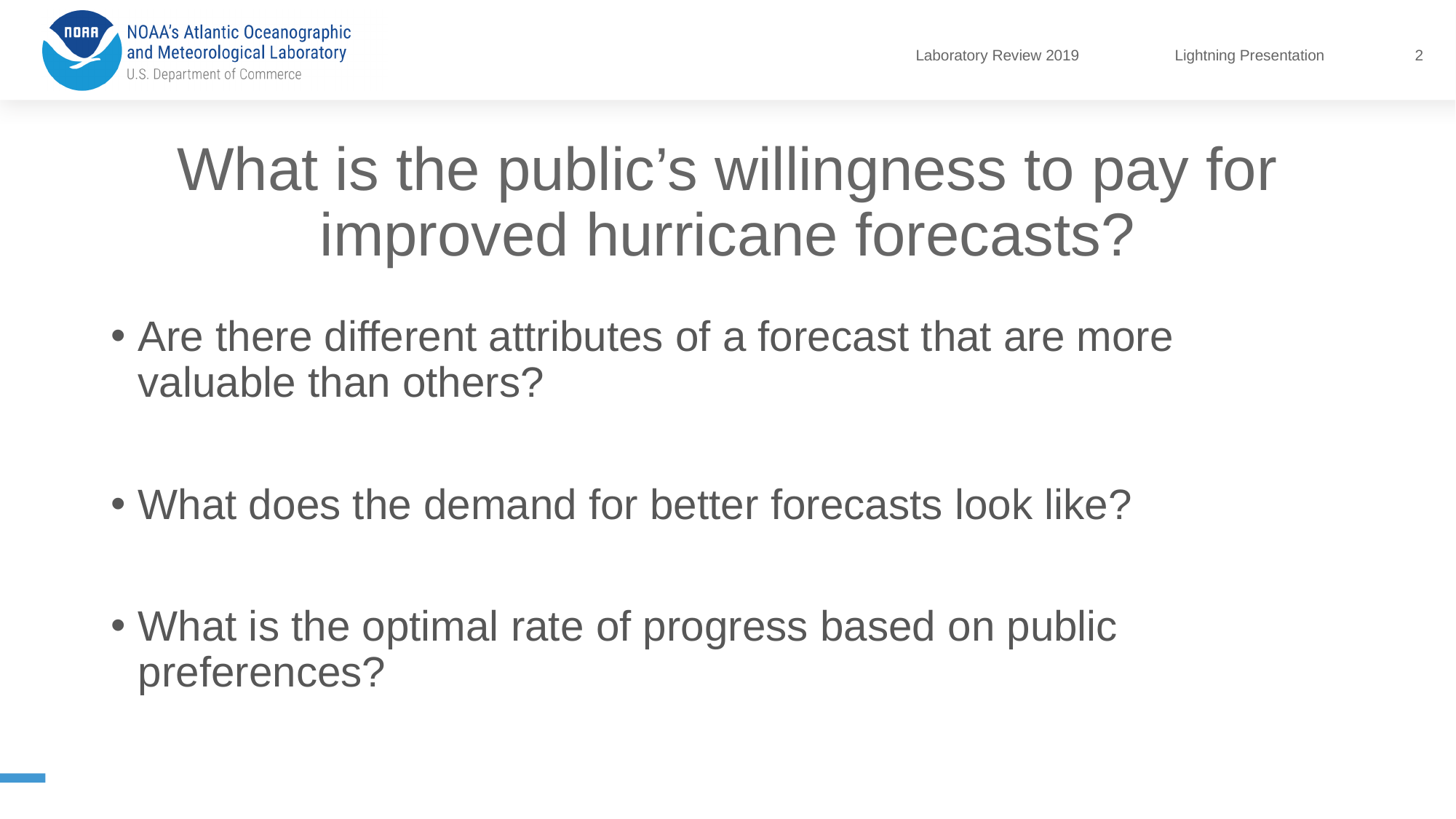

2
# What is the public’s willingness to pay for improved hurricane forecasts?
Are there different attributes of a forecast that are more valuable than others?

What does the demand for better forecasts look like?

What is the optimal rate of progress based on public preferences?